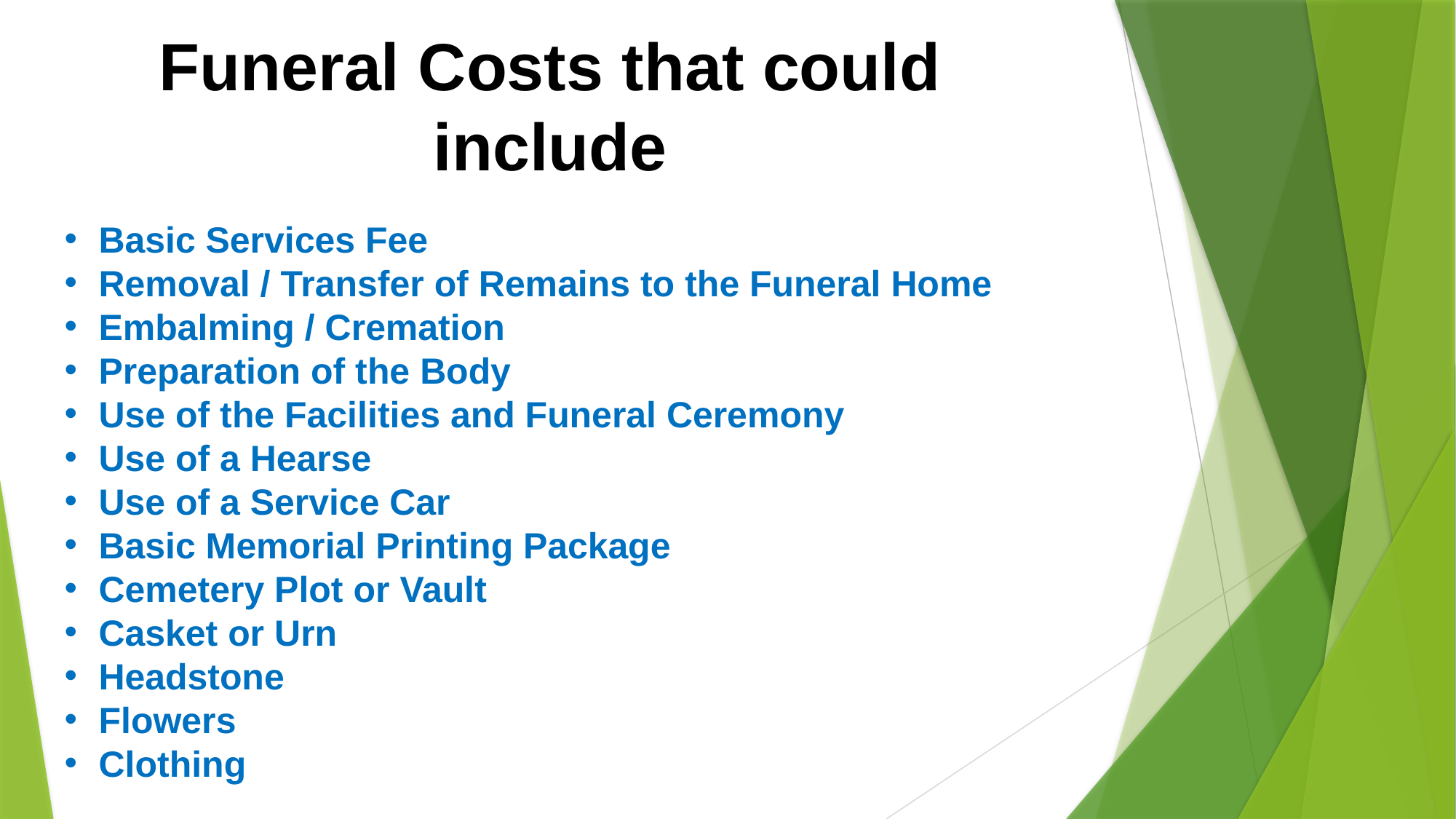

Funeral Costs that could include

Basic Services Fee
Removal / Transfer of Remains to the Funeral Home
Embalming / Cremation
Preparation of the Body
Use of the Facilities and Funeral Ceremony
Use of a Hearse
Use of a Service Car
Basic Memorial Printing Package
Cemetery Plot or Vault
Casket or Urn
Headstone
Flowers
Clothing